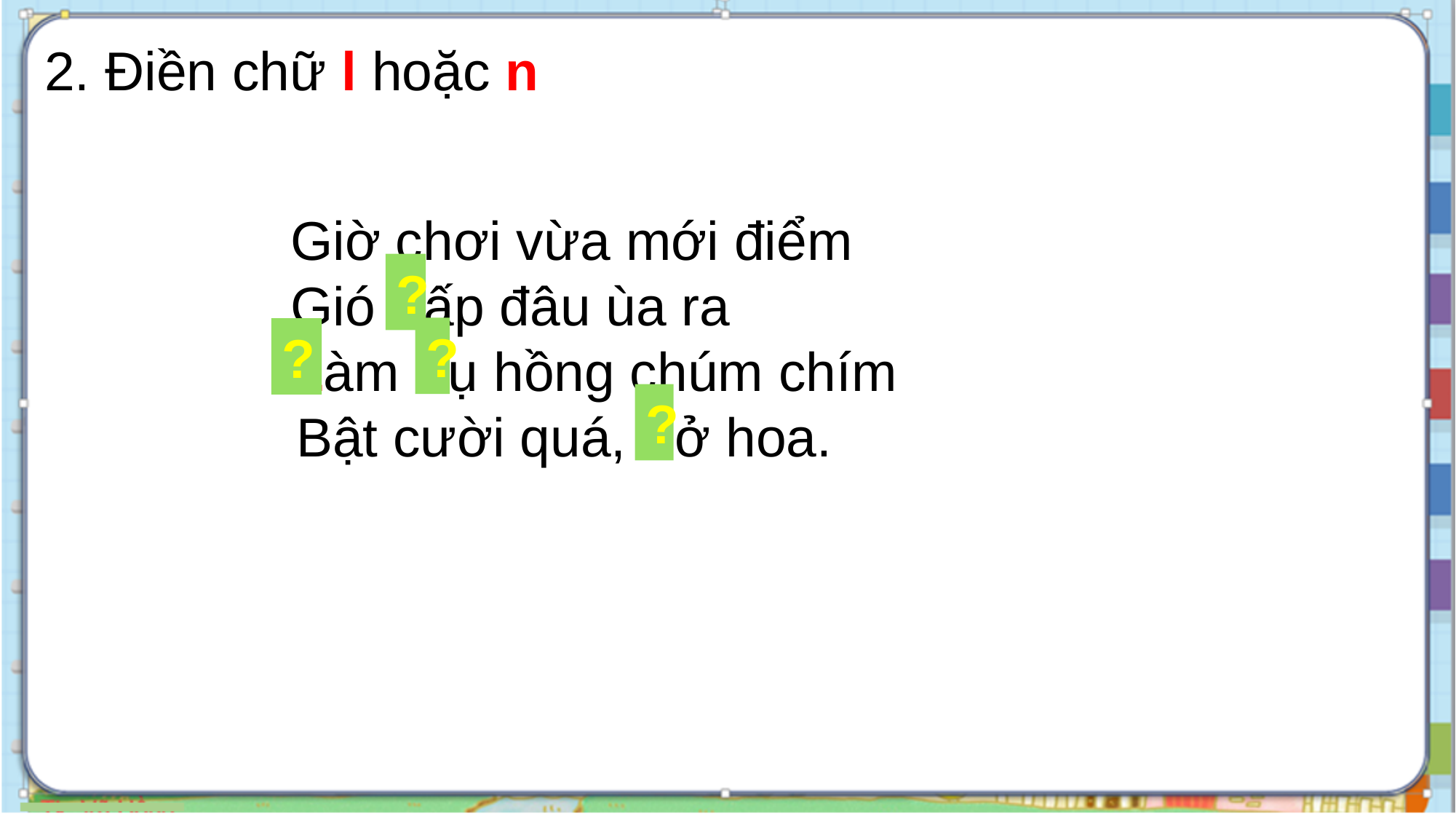

2. Điền chữ l hoặc n
Giờ chơi vừa mới điểm
Gió nấp đâu ùa ra
Làm nụ hồng chúm chím
    Bật cười quá, nở hoa.

?
?
?
?